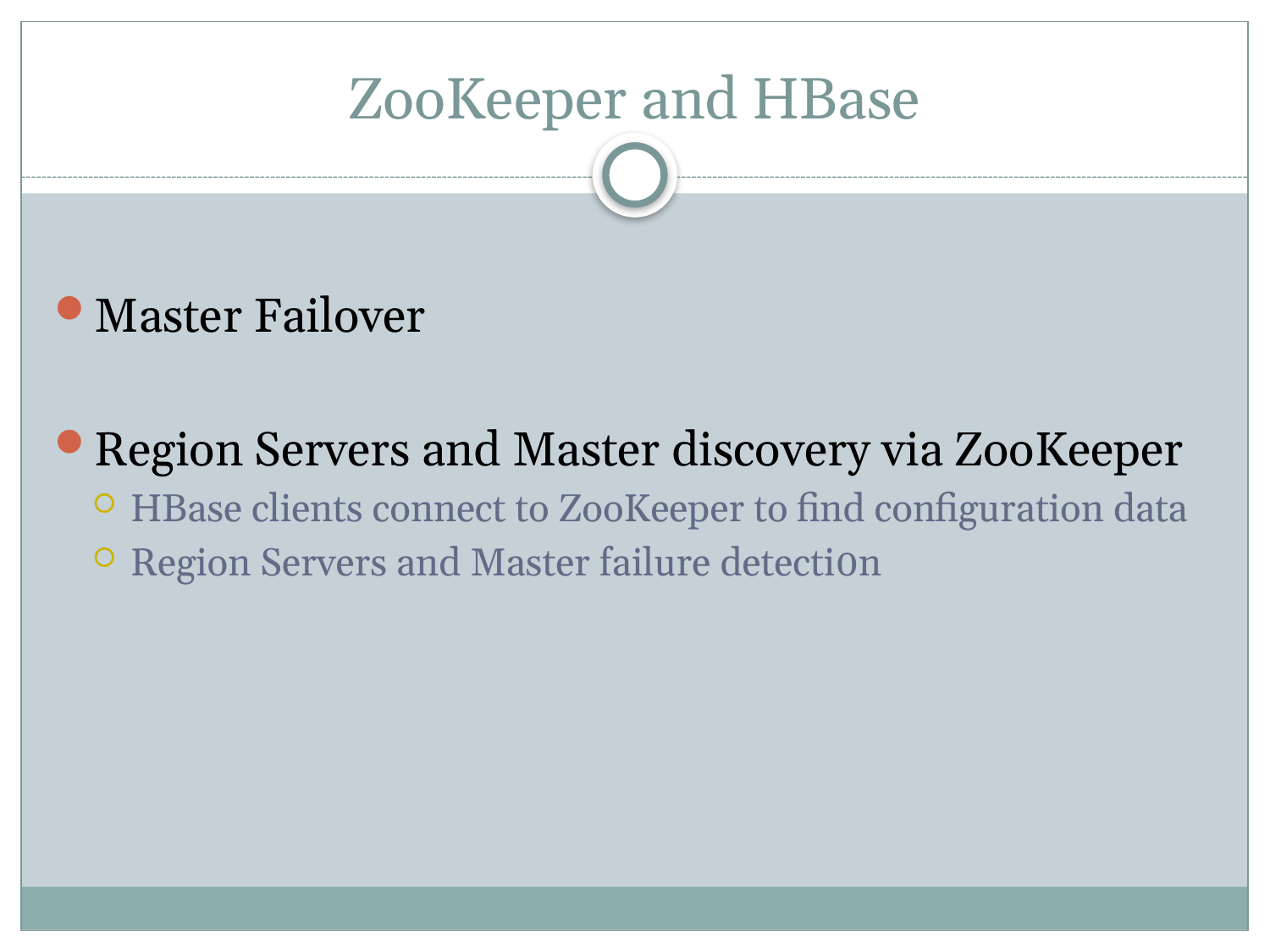

# ZooKeeper and HBase

Master Failover

Region Servers and Master discovery via ZooKeeper
HBase clients connect to ZooKeeper to find configuration data
Region Servers and Master failure detecti0n